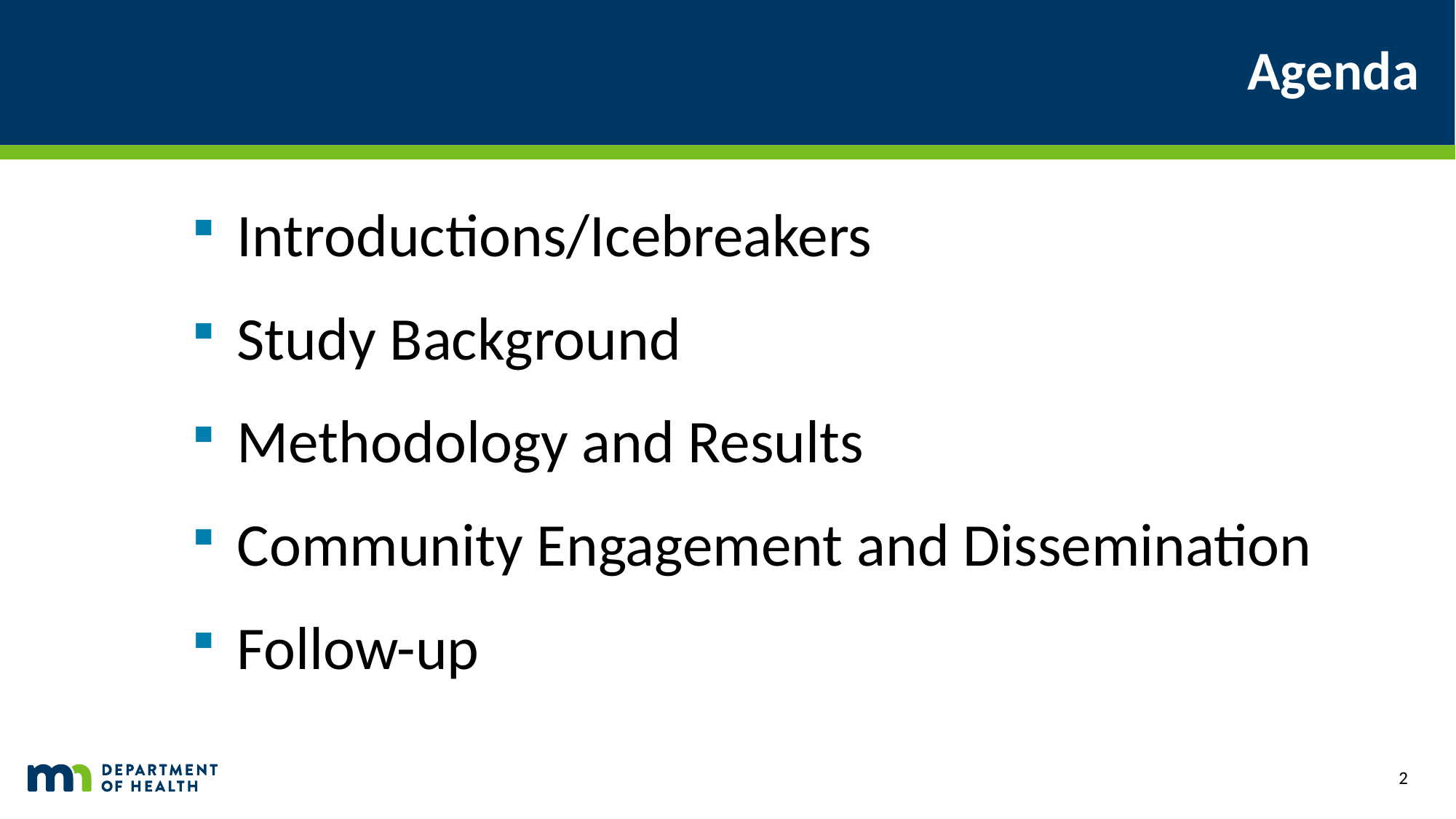

# Agenda
Introductions/Icebreakers
Study Background
Methodology and Results
Community Engagement and Dissemination
Follow-up
2